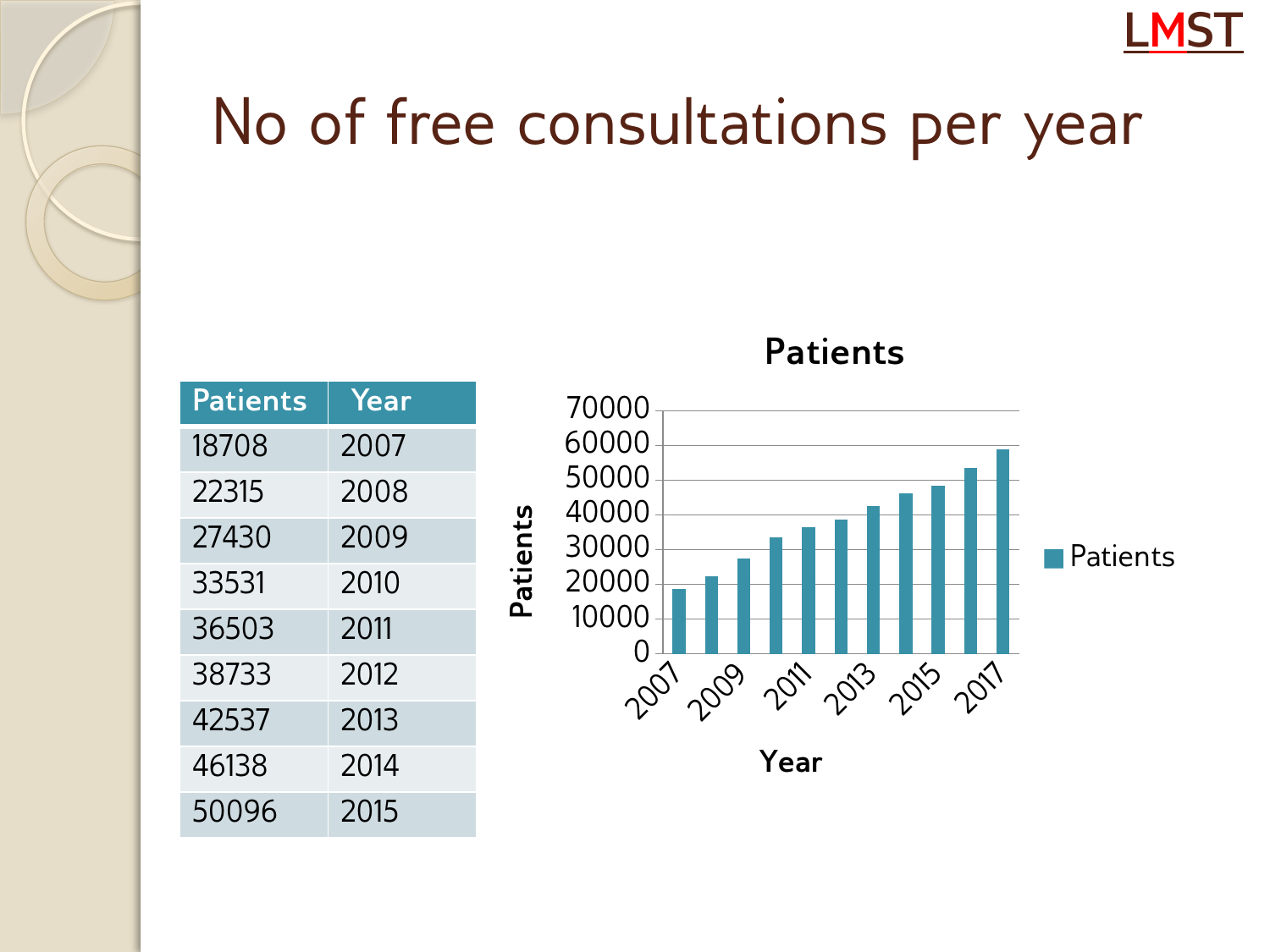

LMST
# No of free consultations per year

### Chart:

| Category | Patients  |
|---|---|
| 2007 | 18708.0 |
| 2008 | 22315.0 |
| 2009 | 27430.0 |
| 2010 | 33531.0 |
| 2011 | 36503.0 |
| 2012 | 38733.0 |
| 2013 | 42537.0 |
| 2014 | 46138.0 |
| 2015 | 48450.0 |
| 2016 | 53560.0 |
| 2017 | 58750.0 |
| Patients | Year |
| --- | --- |
| 18708 | 2007 |
| 22315 | 2008 |
| 27430 | 2009 |
| 33531 | 2010 |
| 36503 | 2011 |
| 38733 | 2012 |
| 42537 | 2013 |
| 46138 | 2014 |
| 50096 | 2015 |